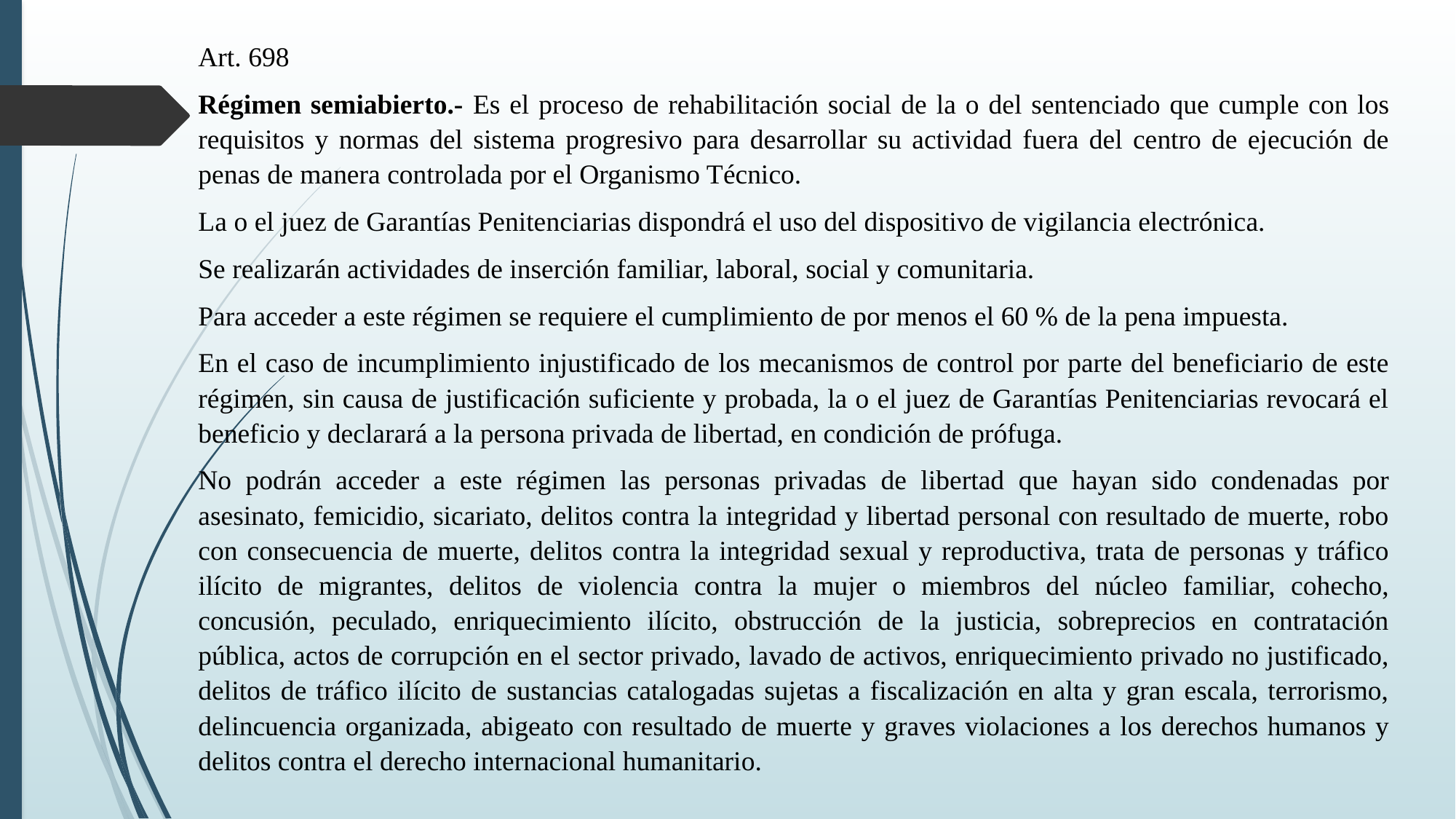

Art. 698
Régimen semiabierto.- Es el proceso de rehabilitación social de la o del sentenciado que cumple con los requisitos y normas del sistema progresivo para desarrollar su actividad fuera del centro de ejecución de penas de manera controlada por el Organismo Técnico.
La o el juez de Garantías Penitenciarias dispondrá el uso del dispositivo de vigilancia electrónica.
Se realizarán actividades de inserción familiar, laboral, social y comunitaria.
Para acceder a este régimen se requiere el cumplimiento de por menos el 60 % de la pena impuesta.
En el caso de incumplimiento injustificado de los mecanismos de control por parte del beneficiario de este régimen, sin causa de justificación suficiente y probada, la o el juez de Garantías Penitenciarias revocará el beneficio y declarará a la persona privada de libertad, en condición de prófuga.
No podrán acceder a este régimen las personas privadas de libertad que hayan sido condenadas por asesinato, femicidio, sicariato, delitos contra la integridad y libertad personal con resultado de muerte, robo con consecuencia de muerte, delitos contra la integridad sexual y reproductiva, trata de personas y tráfico ilícito de migrantes, delitos de violencia contra la mujer o miembros del núcleo familiar, cohecho, concusión, peculado, enriquecimiento ilícito, obstrucción de la justicia, sobreprecios en contratación pública, actos de corrupción en el sector privado, lavado de activos, enriquecimiento privado no justificado, delitos de tráfico ilícito de sustancias catalogadas sujetas a fiscalización en alta y gran escala, terrorismo, delincuencia organizada, abigeato con resultado de muerte y graves violaciones a los derechos humanos y delitos contra el derecho internacional humanitario.